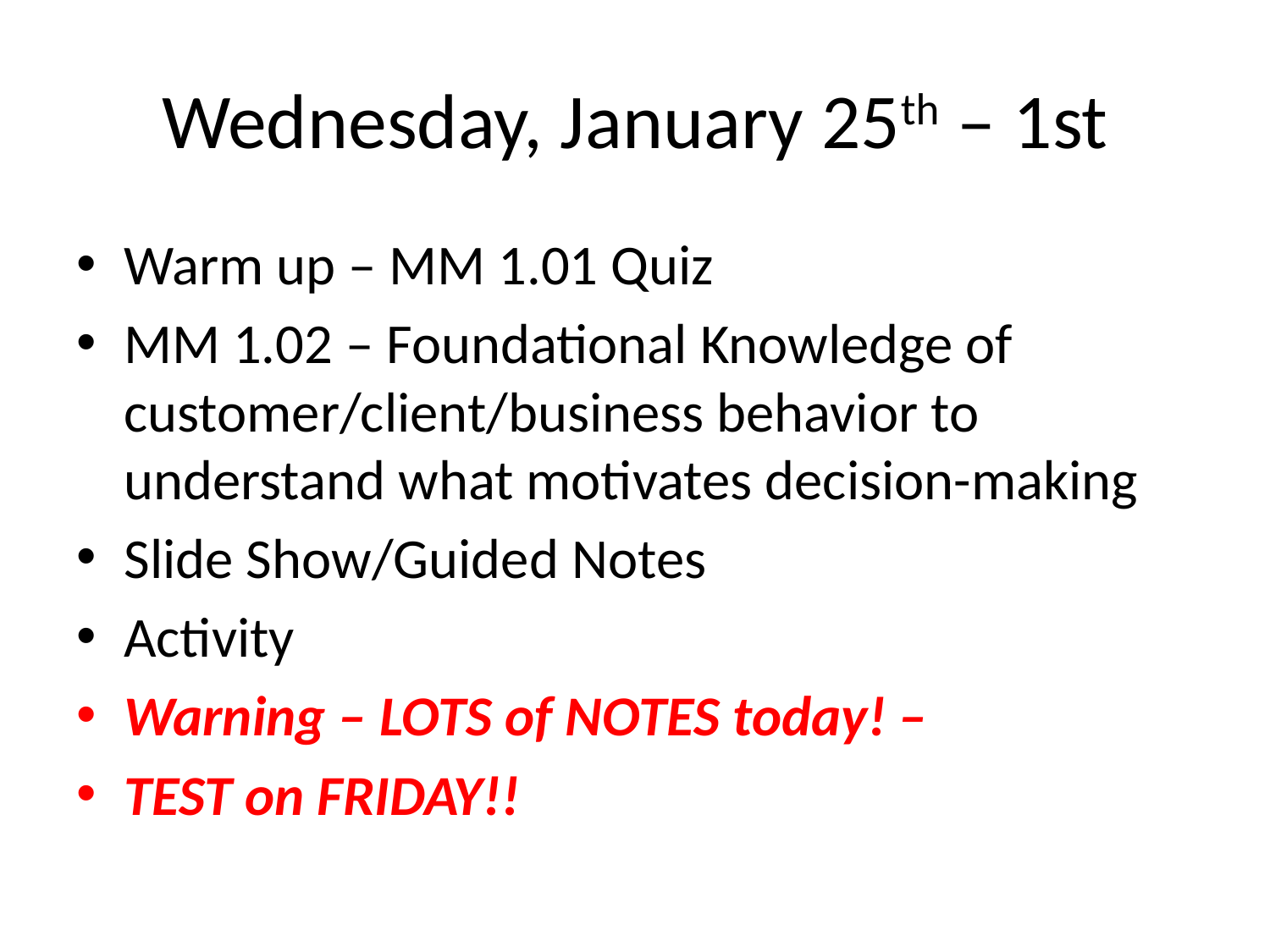

# Wednesday, January 25th – 1st
Warm up – MM 1.01 Quiz
MM 1.02 – Foundational Knowledge of customer/client/business behavior to understand what motivates decision-making
Slide Show/Guided Notes
Activity
Warning – LOTS of NOTES today! –
TEST on FRIDAY!!